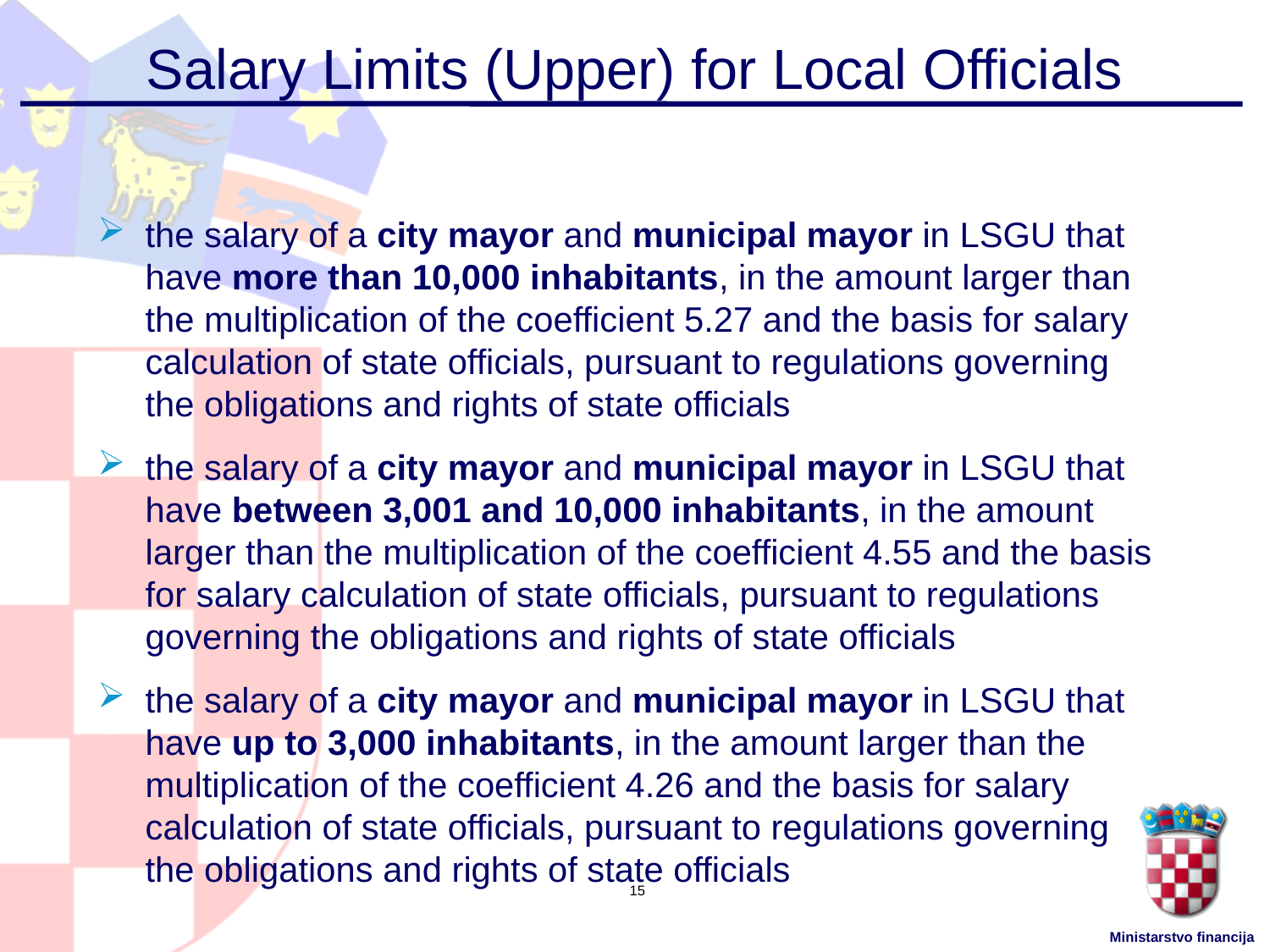

# Salary Limits (Upper) for Local Officials
the salary of a city mayor and municipal mayor in LSGU that have more than 10,000 inhabitants, in the amount larger than the multiplication of the coefficient 5.27 and the basis for salary calculation of state officials, pursuant to regulations governing the obligations and rights of state officials
the salary of a city mayor and municipal mayor in LSGU that have between 3,001 and 10,000 inhabitants, in the amount larger than the multiplication of the coefficient 4.55 and the basis for salary calculation of state officials, pursuant to regulations governing the obligations and rights of state officials
the salary of a city mayor and municipal mayor in LSGU that have up to 3,000 inhabitants, in the amount larger than the multiplication of the coefficient 4.26 and the basis for salary calculation of state officials, pursuant to regulations governing the obligations and rights of state officials
15